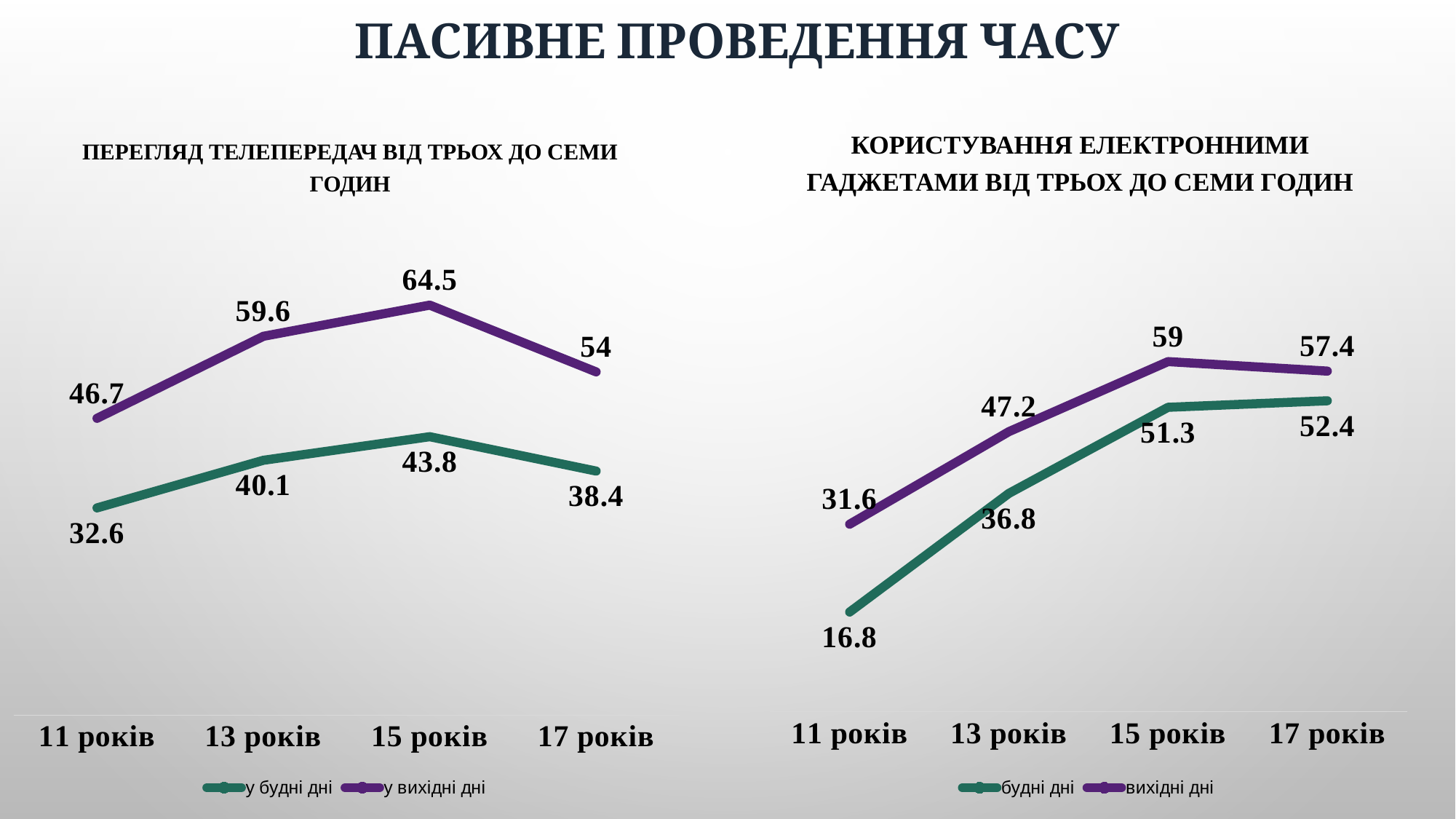

# Пасивне проведення часу
Перегляд телепередач від трьох до семи годин
Користування електронними гаджетами від трьох до семи годин

### Chart

| Category | у будні дні | у вихідні дні |
|---|---|---|
| 11 років | 32.6 | 46.7 |
| 13 років | 40.1 | 59.6 |
| 15 років | 43.8 | 64.5 |
| 17 років | 38.4 | 54.0 |

### Chart

| Category | будні дні | вихідні дні |
|---|---|---|
| 11 років | 16.8 | 31.6 |
| 13 років | 36.8 | 47.2 |
| 15 років | 51.3 | 59.0 |
| 17 років | 52.4 | 57.4 |